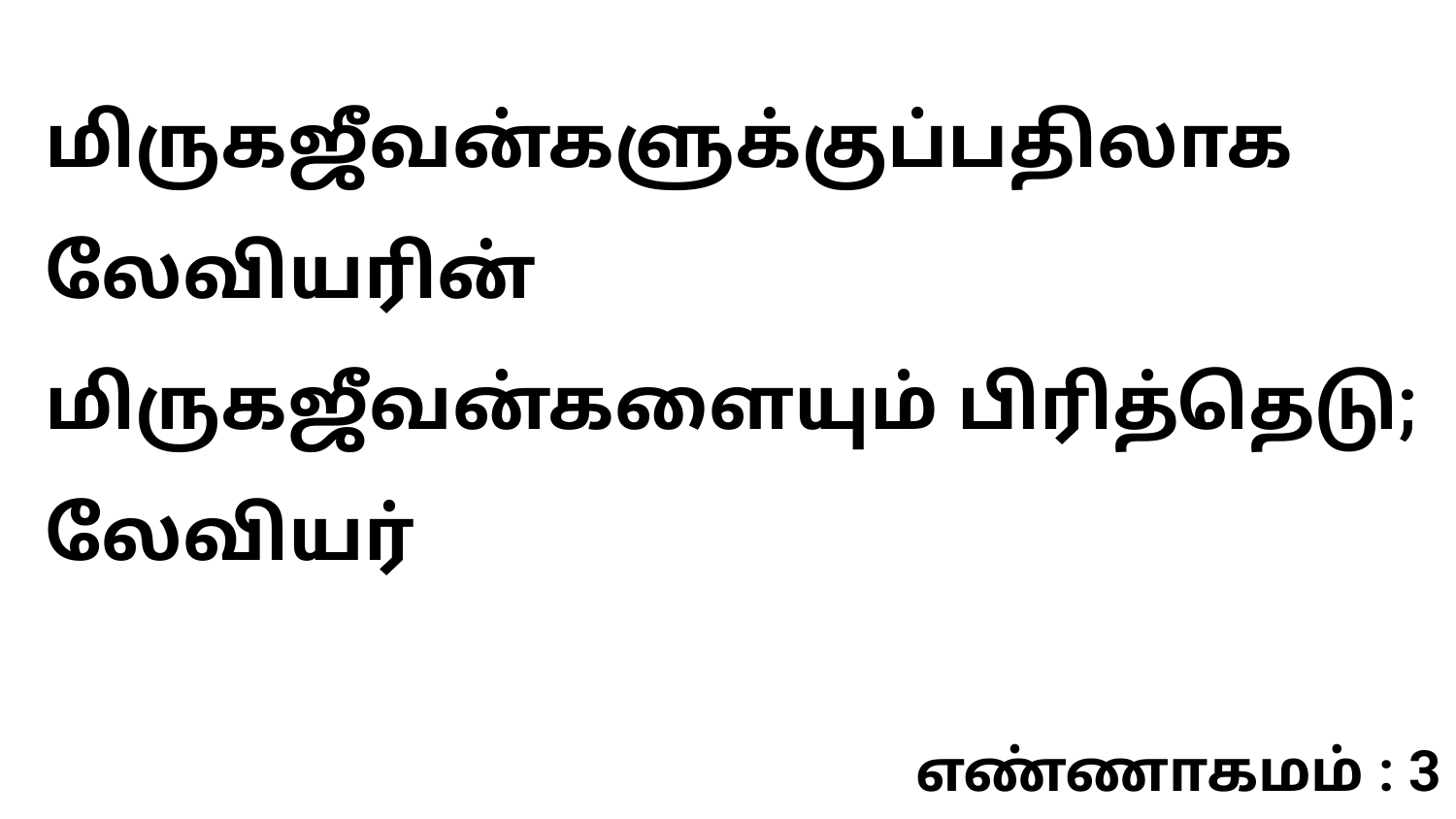

மிருகஜீவன்களுக்குப்பதிலாக லேவியரின் மிருகஜீவன்களையும் பிரித்தெடு; லேவியர்
எண்ணாகமம் : 3